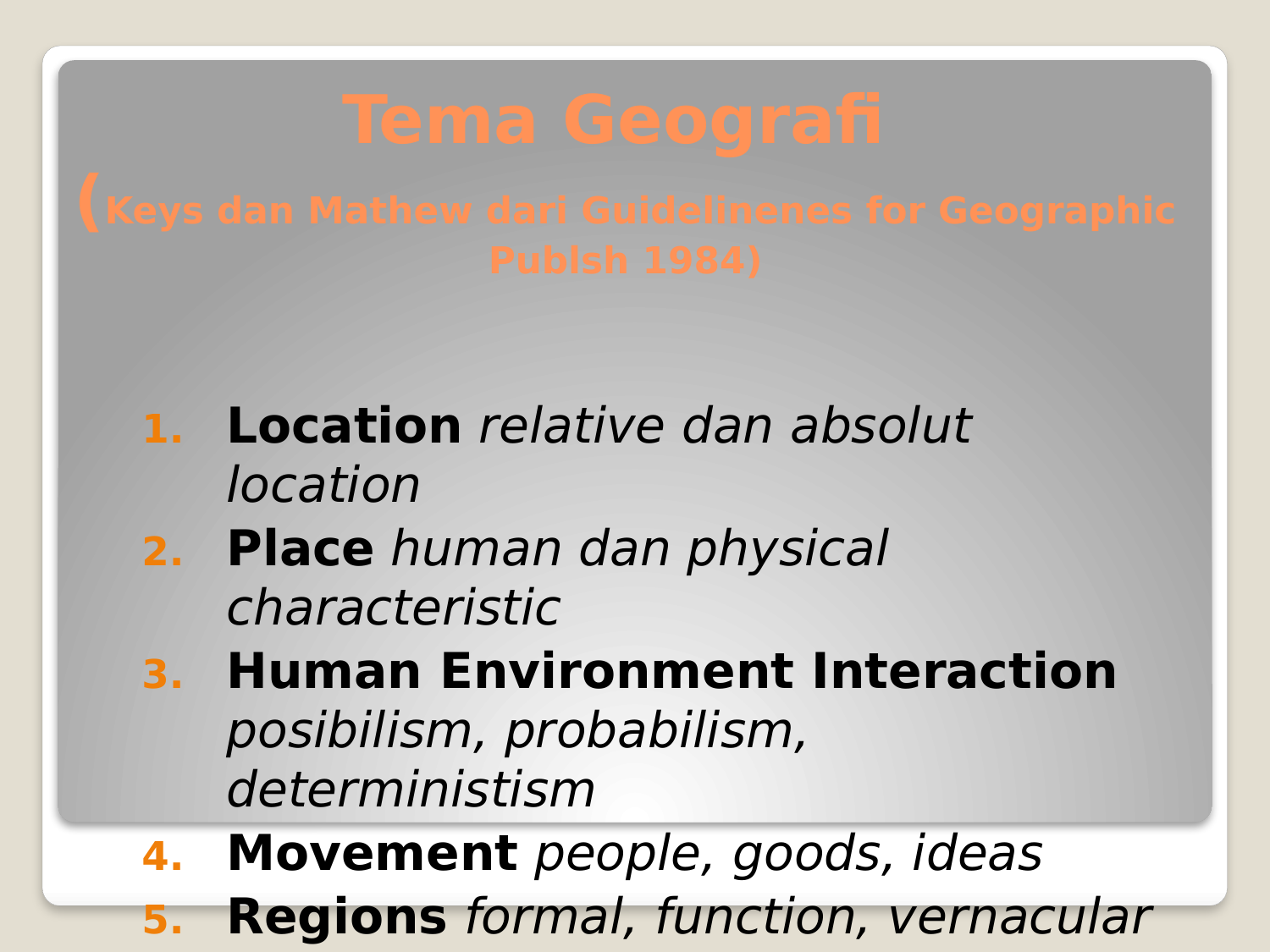

# Tema Geografi (Keys dan Mathew dari Guidelinenes for Geographic Publsh 1984)
Location relative dan absolut location
Place human dan physical characteristic
Human Environment Interaction posibilism, probabilism, deterministism
Movement people, goods, ideas
Regions formal, function, vernacular